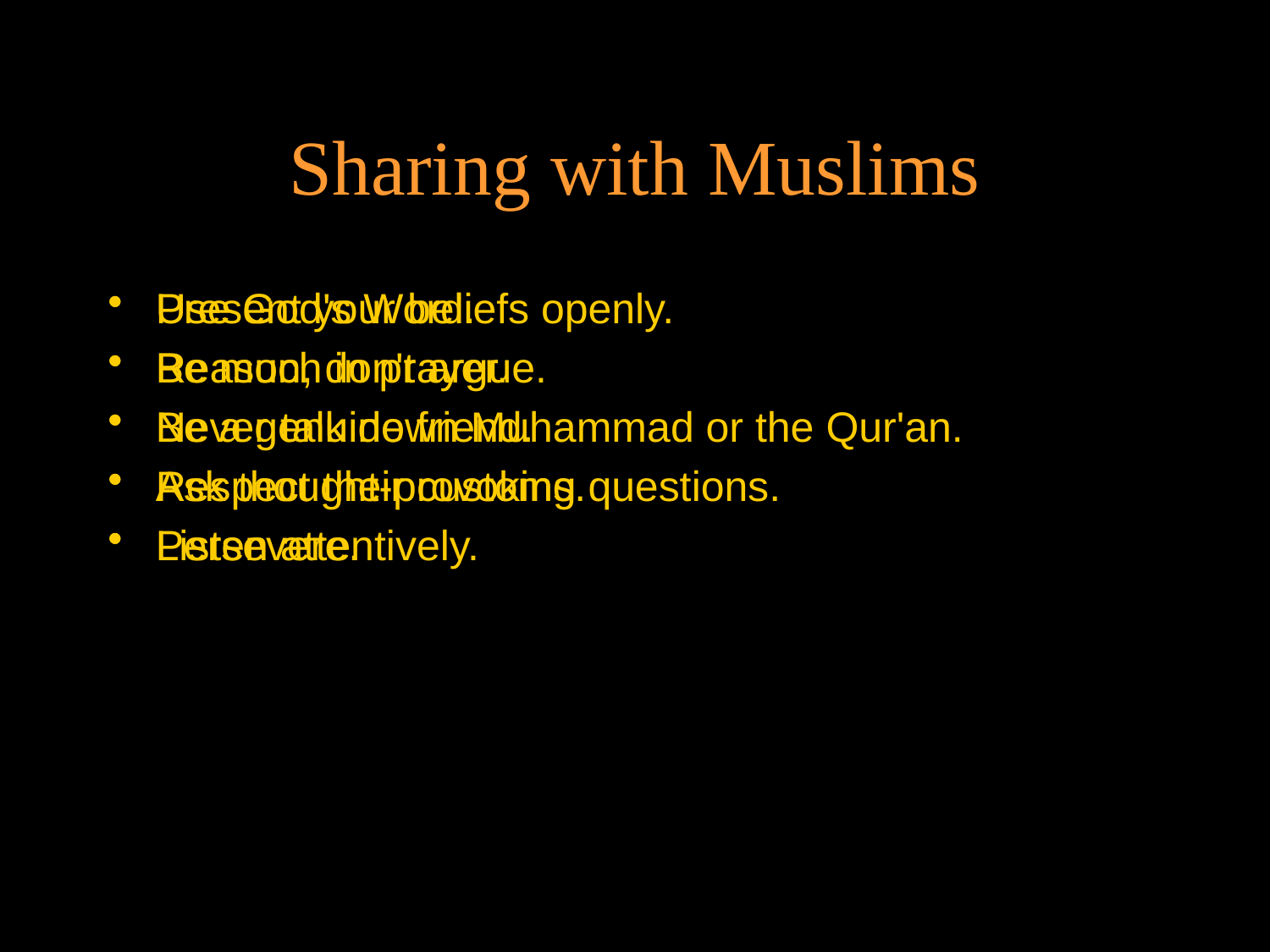

# Sharing with Muslims
Use God's Word.
Be much in prayer.
Be a genuine friend.
Ask thought-provoking questions.
Listen attentively.
Present your beliefs openly.
Reason, don't argue.
Never talk down Muhammad or the Qur'an.
Respect their customs.
Persevere.